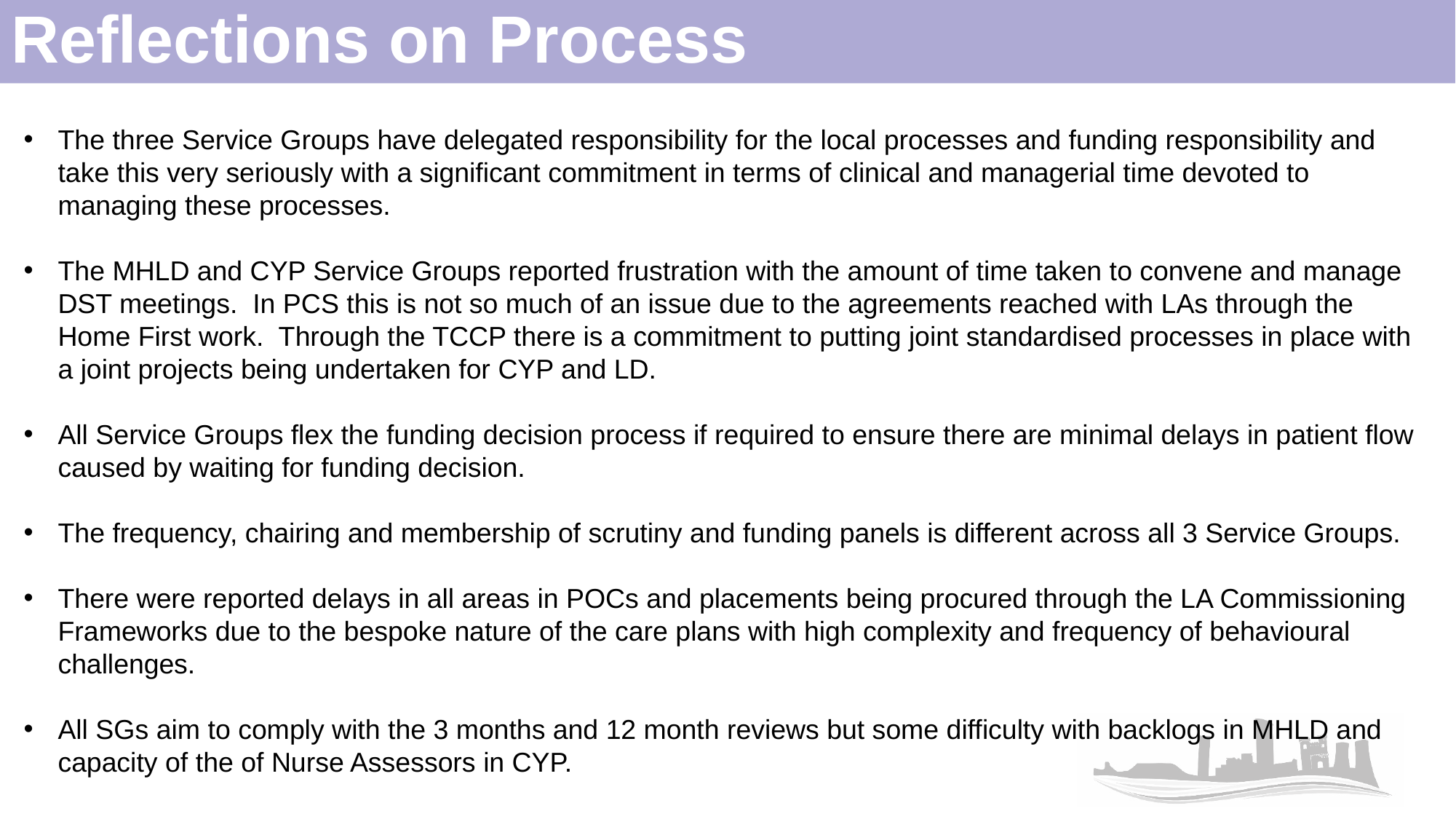

# Reflections on Process

The three Service Groups have delegated responsibility for the local processes and funding responsibility and take this very seriously with a significant commitment in terms of clinical and managerial time devoted to managing these processes.

The MHLD and CYP Service Groups reported frustration with the amount of time taken to convene and manage DST meetings.  In PCS this is not so much of an issue due to the agreements reached with LAs through the Home First work.  Through the TCCP there is a commitment to putting joint standardised processes in place with a joint projects being undertaken for CYP and LD.

All Service Groups flex the funding decision process if required to ensure there are minimal delays in patient flow caused by waiting for funding decision.

The frequency, chairing and membership of scrutiny and funding panels is different across all 3 Service Groups.

There were reported delays in all areas in POCs and placements being procured through the LA Commissioning Frameworks due to the bespoke nature of the care plans with high complexity and frequency of behavioural challenges.

All SGs aim to comply with the 3 months and 12 month reviews but some difficulty with backlogs in MHLD and capacity of the of Nurse Assessors in CYP.